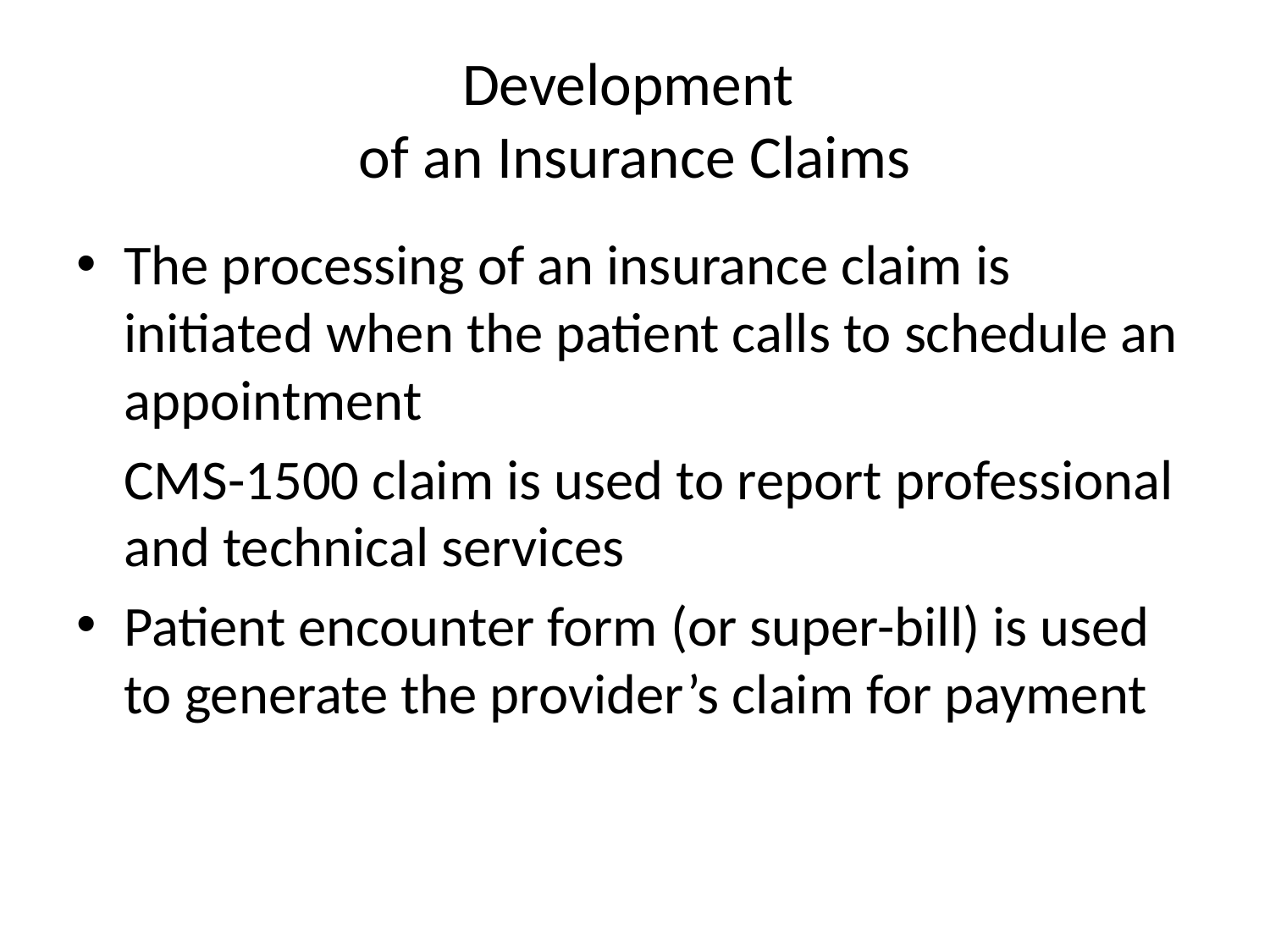

# Development of an Insurance Claims
The processing of an insurance claim is initiated when the patient calls to schedule an appointment
	CMS-1500 claim is used to report professional and technical services
Patient encounter form (or super-bill) is used to generate the provider’s claim for payment